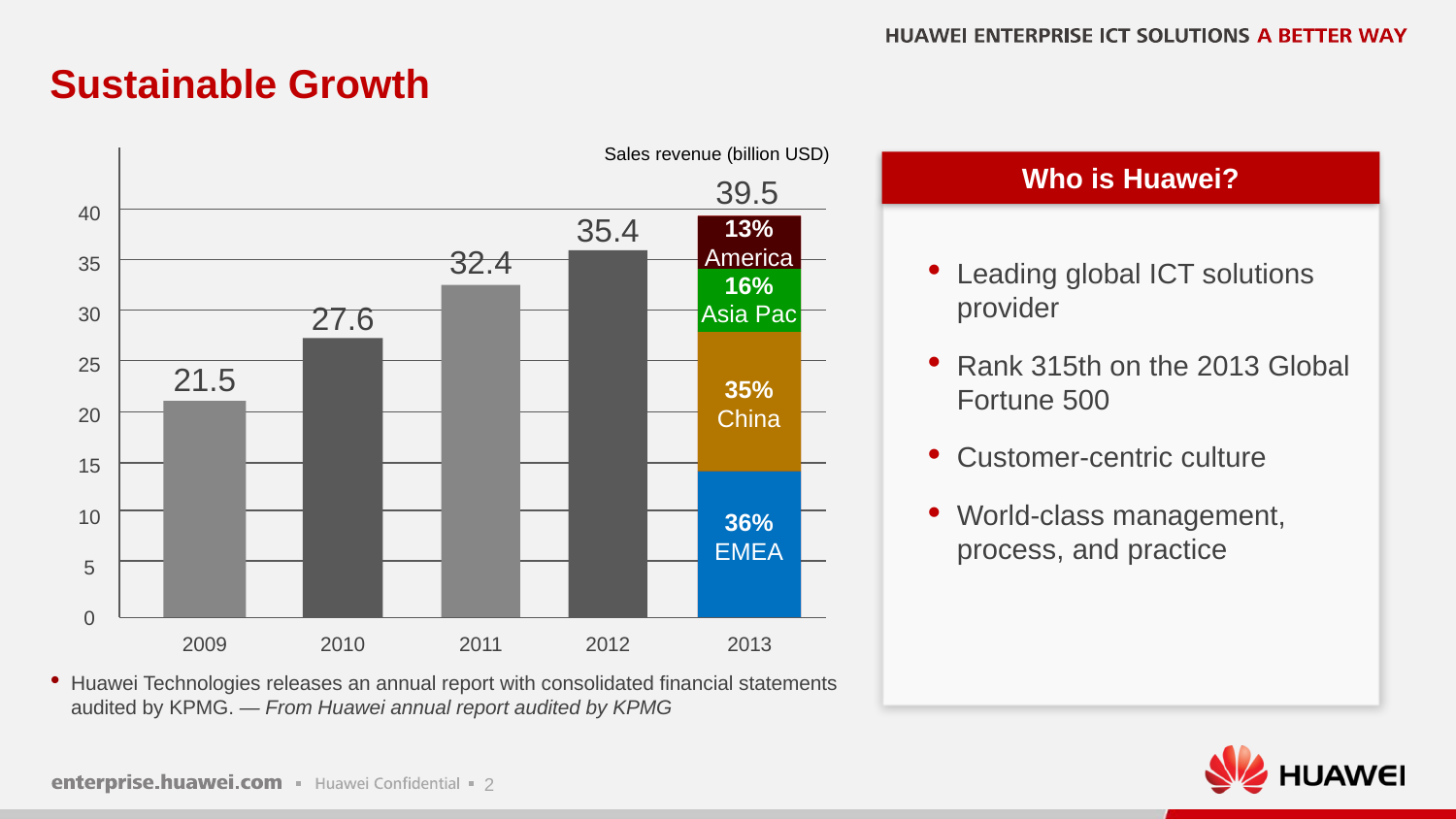

Sustainable Growth
Sales revenue (billion USD)
Who is Huawei?
39.5
40

35.4
13%
America

32.4
35
Leading global ICT solutions provider
Rank 315th on the 2013 Global Fortune 500
Customer-centric culture
World-class management, process, and practice

16%
Asia Pac

30
27.6

25
21.5
35%
China
20

15

10
36%
EMEA
5
0
2009
2010
2011
2012
2013
Huawei Technologies releases an annual report with consolidated financial statements audited by KPMG. — From Huawei annual report audited by KPMG